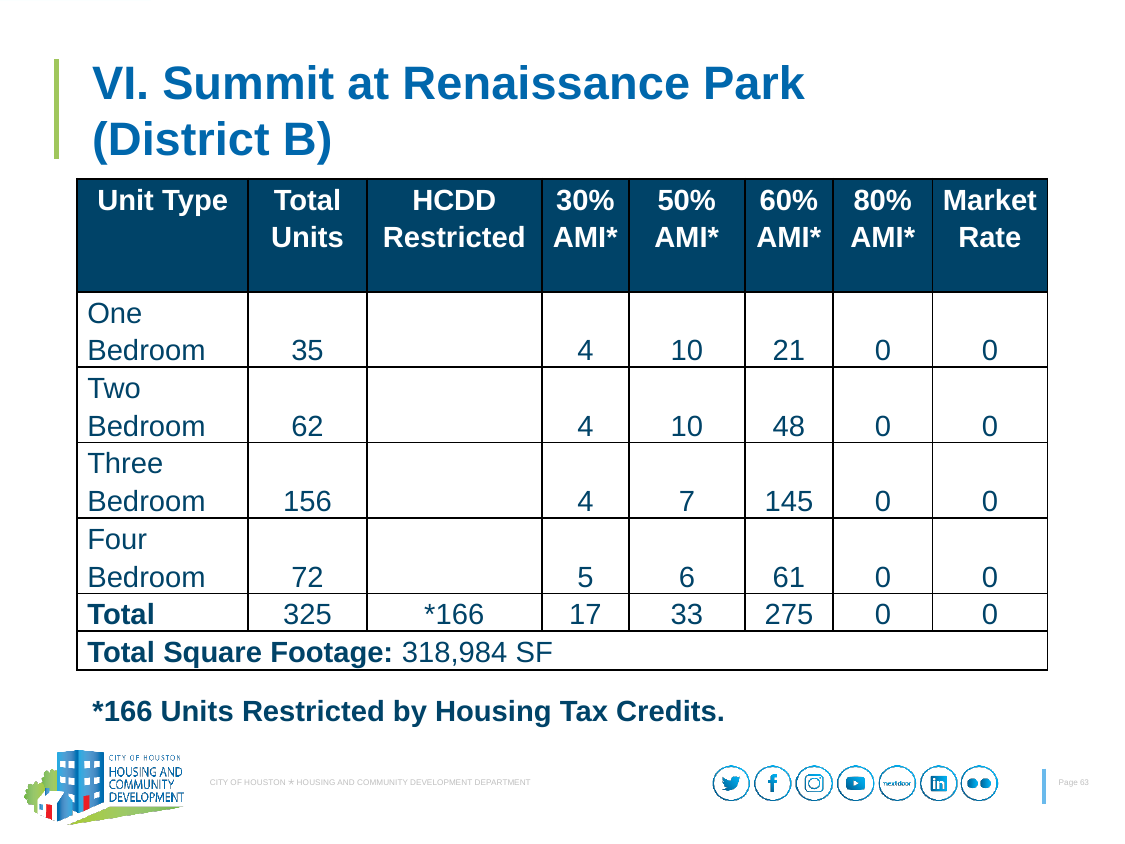

# VI. Summit at Renaissance Park (District B)
| Unit Type | Total Units | HCDD Restricted | 30% AMI\* | 50% AMI\* | 60% AMI\* | 80% AMI\* | Market Rate |
| --- | --- | --- | --- | --- | --- | --- | --- |
| One Bedroom | 35 |  | 4 | 10 | 21 | 0 | 0 |
| Two Bedroom | 62 |  | 4 | 10 | 48 | 0 | 0 |
| Three Bedroom | 156 |  | 4 | 7 | 145 | 0 | 0 |
| Four Bedroom | 72 |  | 5 | 6 | 61 | 0 | 0 |
| Total | 325 | \*166 | 17 | 33 | 275 | 0 | 0 |
| Total Square Footage: 318,984 SF |  |  |  |  |  |  |  |
*166 Units Restricted by Housing Tax Credits.